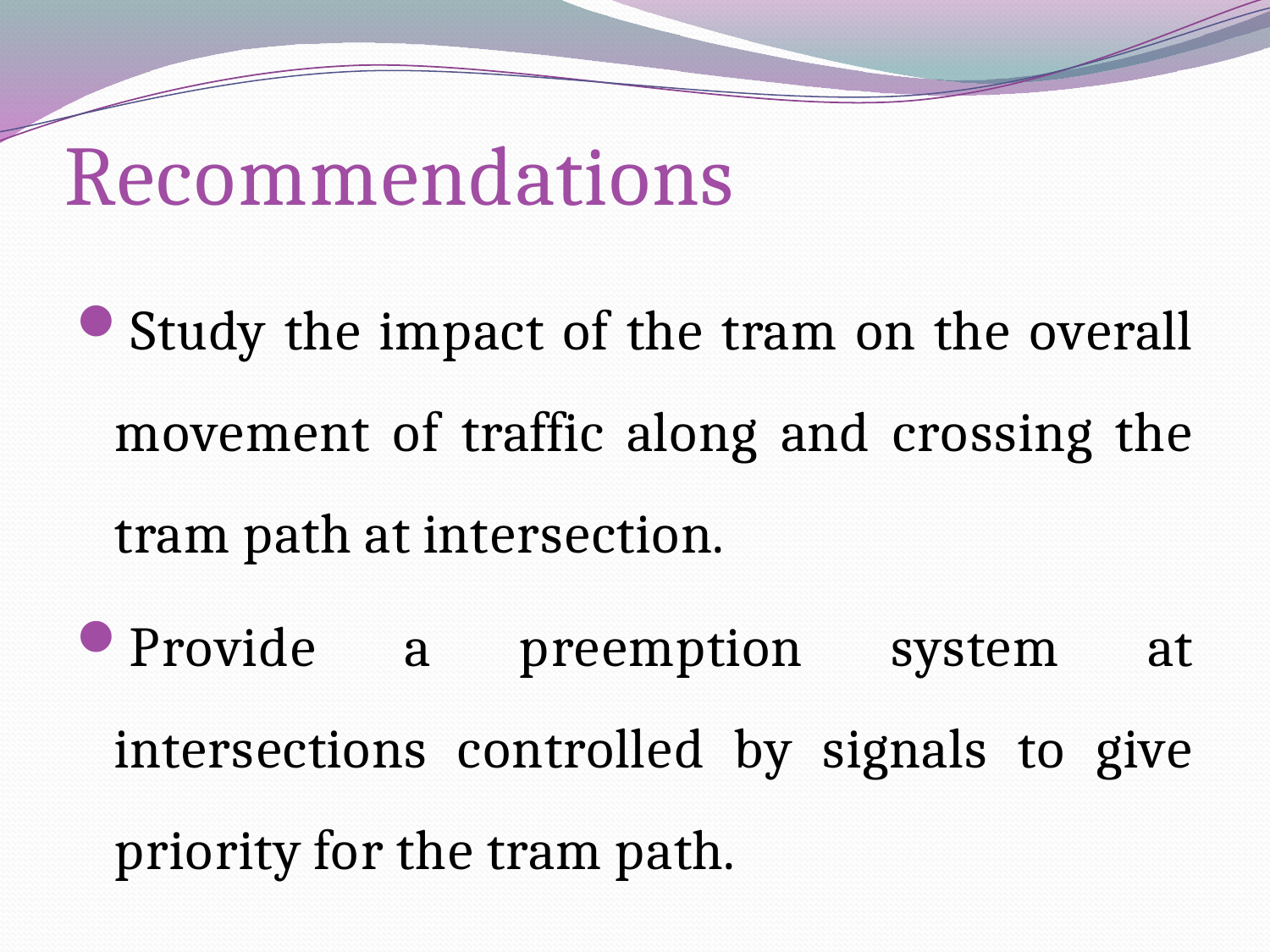

# Recommendations
Study the impact of the tram on the overall movement of traffic along and crossing the tram path at intersection.
Provide a preemption system at intersections controlled by signals to give priority for the tram path.